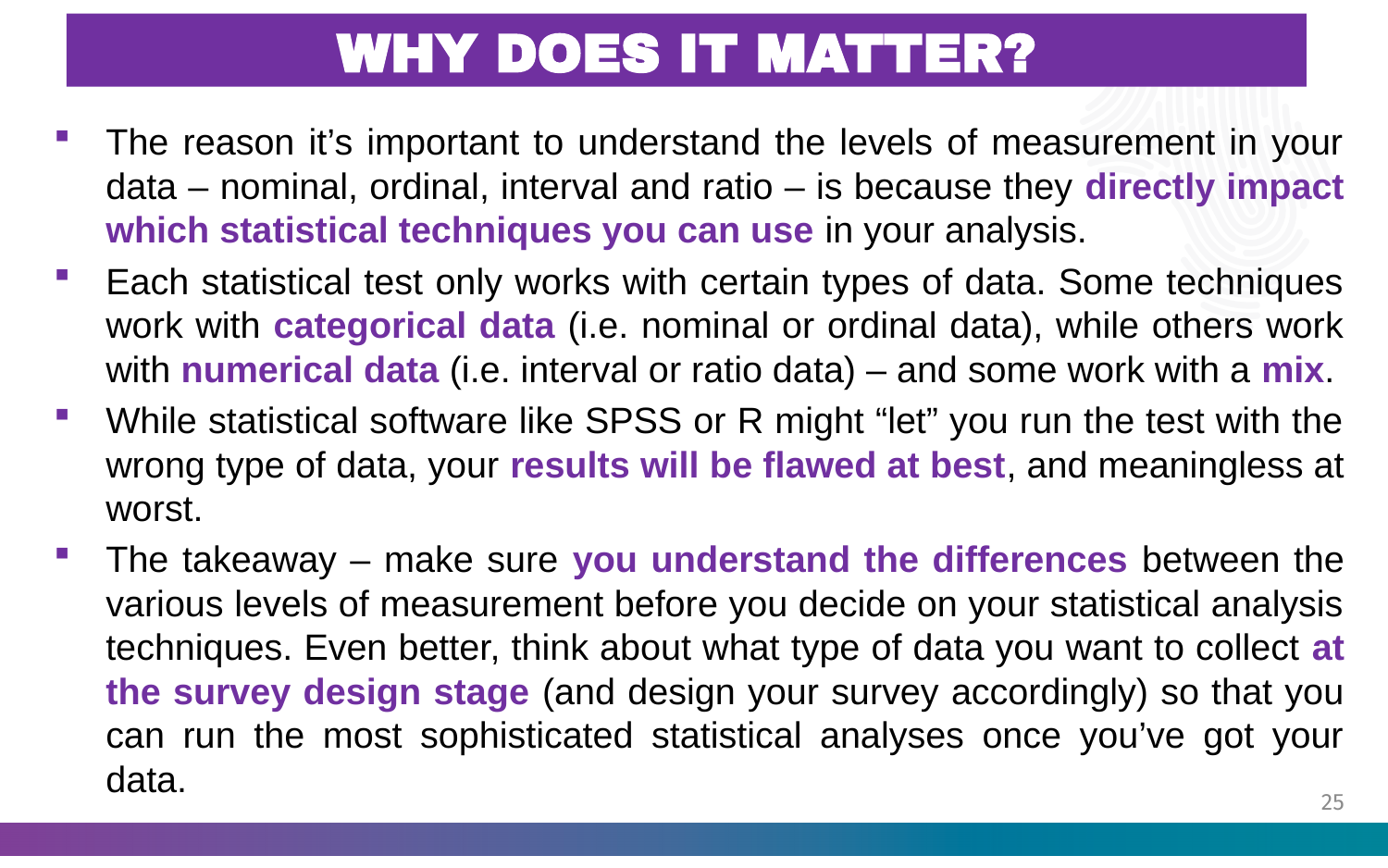

WHY DOES IT MATTER?
The reason it’s important to understand the levels of measurement in your data – nominal, ordinal, interval and ratio – is because they directly impact which statistical techniques you can use in your analysis.
Each statistical test only works with certain types of data. Some techniques work with categorical data (i.e. nominal or ordinal data), while others work with numerical data (i.e. interval or ratio data) – and some work with a mix.
While statistical software like SPSS or R might “let” you run the test with the wrong type of data, your results will be flawed at best, and meaningless at worst.
The takeaway – make sure you understand the differences between the various levels of measurement before you decide on your statistical analysis techniques. Even better, think about what type of data you want to collect at the survey design stage (and design your survey accordingly) so that you can run the most sophisticated statistical analyses once you’ve got your data.

25